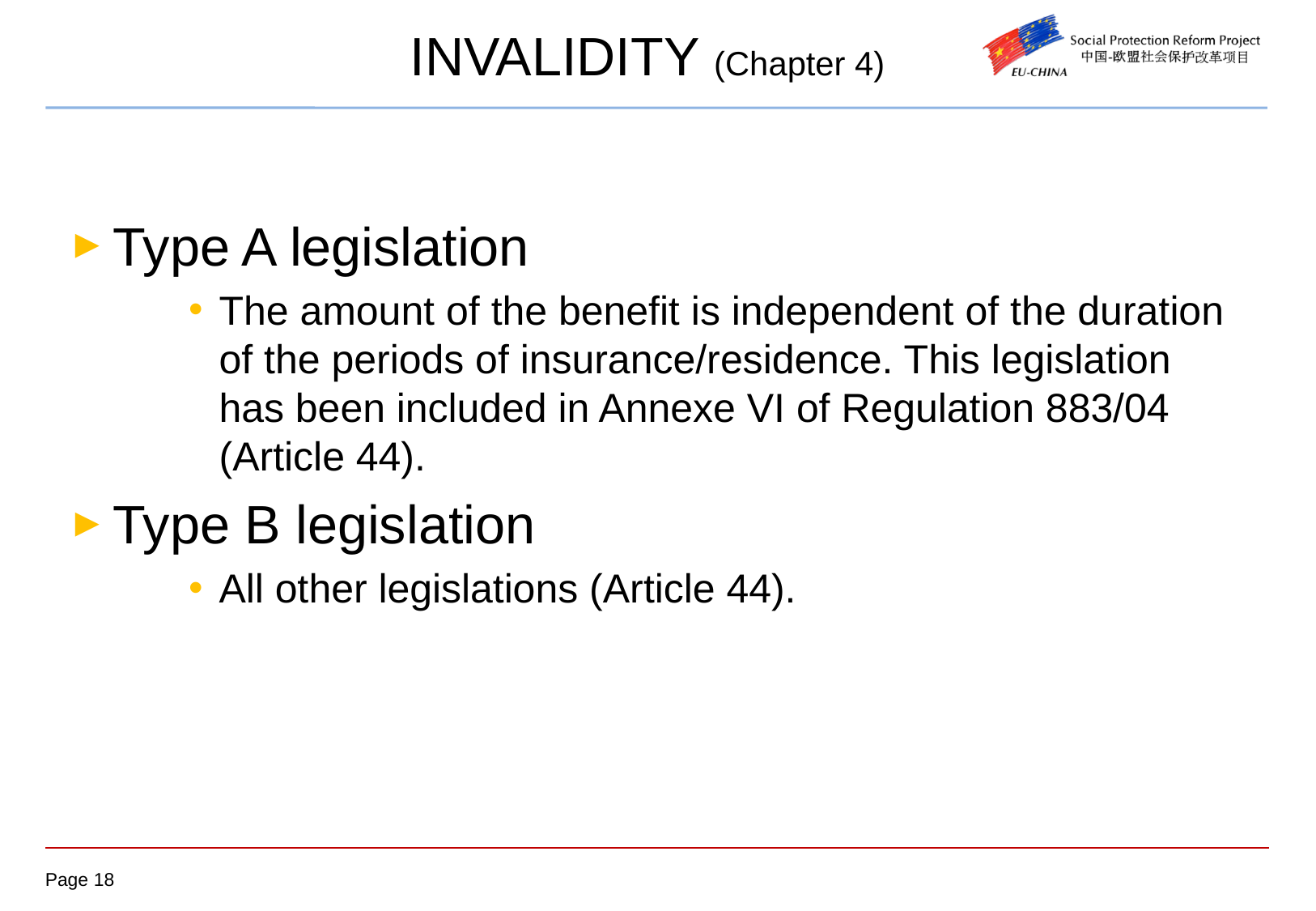

Type A legislation
The amount of the benefit is independent of the duration of the periods of insurance/residence. This legislation has been included in Annexe VI of Regulation 883/04 (Article 44).
Type B legislation
All other legislations (Article 44).

# INVALIDITY (Chapter 4)